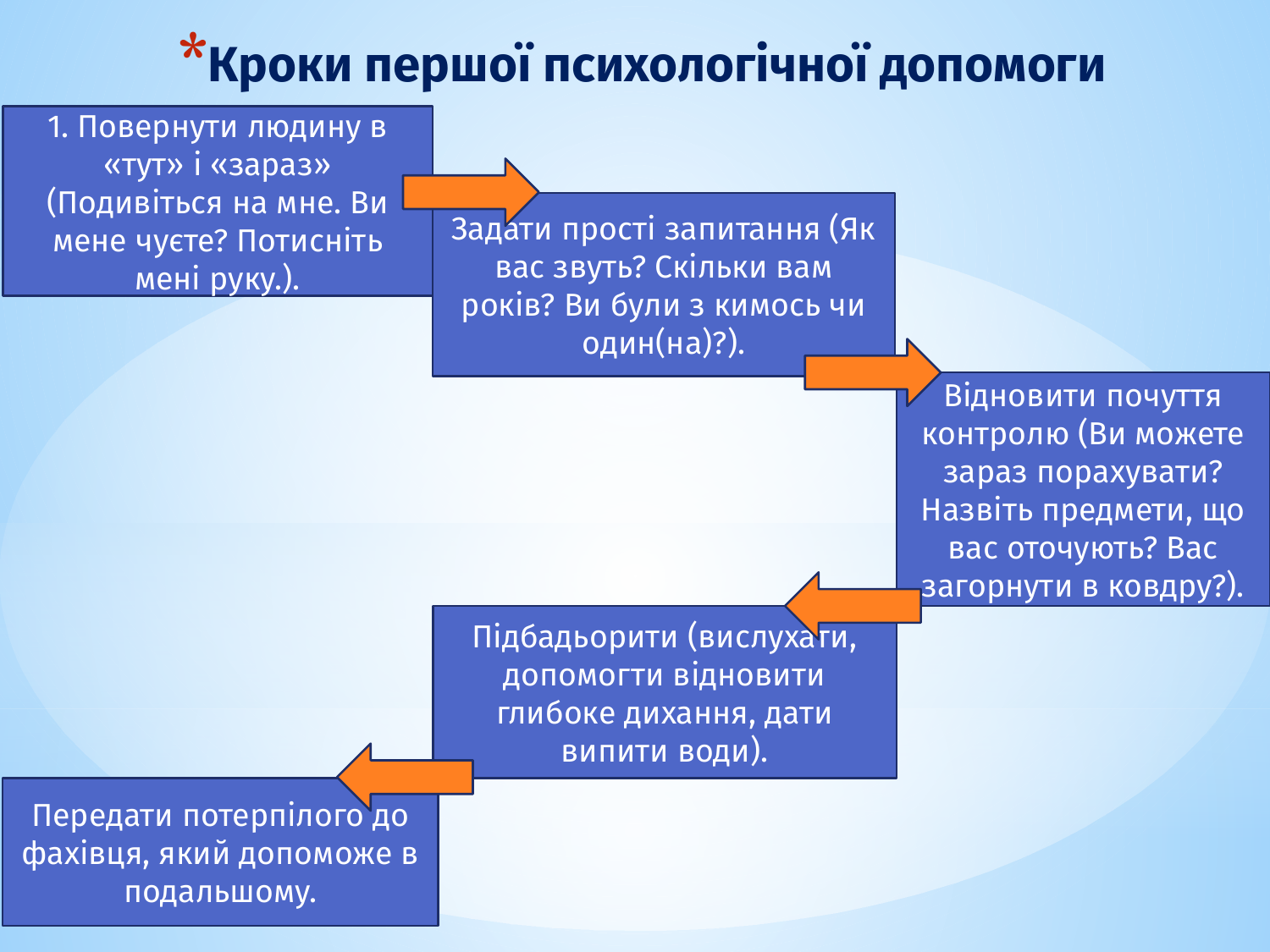

Кроки першої психологічної допомоги
1. Повернути людину в «тут» і «зараз»
(Подивіться на мне. Ви мене чуєте? Потисніть мені руку.).

Задати прості запитання (Як вас звуть? Скільки вам років? Ви були з кимось чи один(на)?).

Відновити почуття контролю (Ви можете зараз порахувати? Назвіть предмети, що вас оточують? Вас загорнути в ковдру?).

Підбадьорити (вислухати, допомогти відновити глибоке дихання, дати випити води).

Передати потерпілого до фахівця, який допоможе в подальшому.